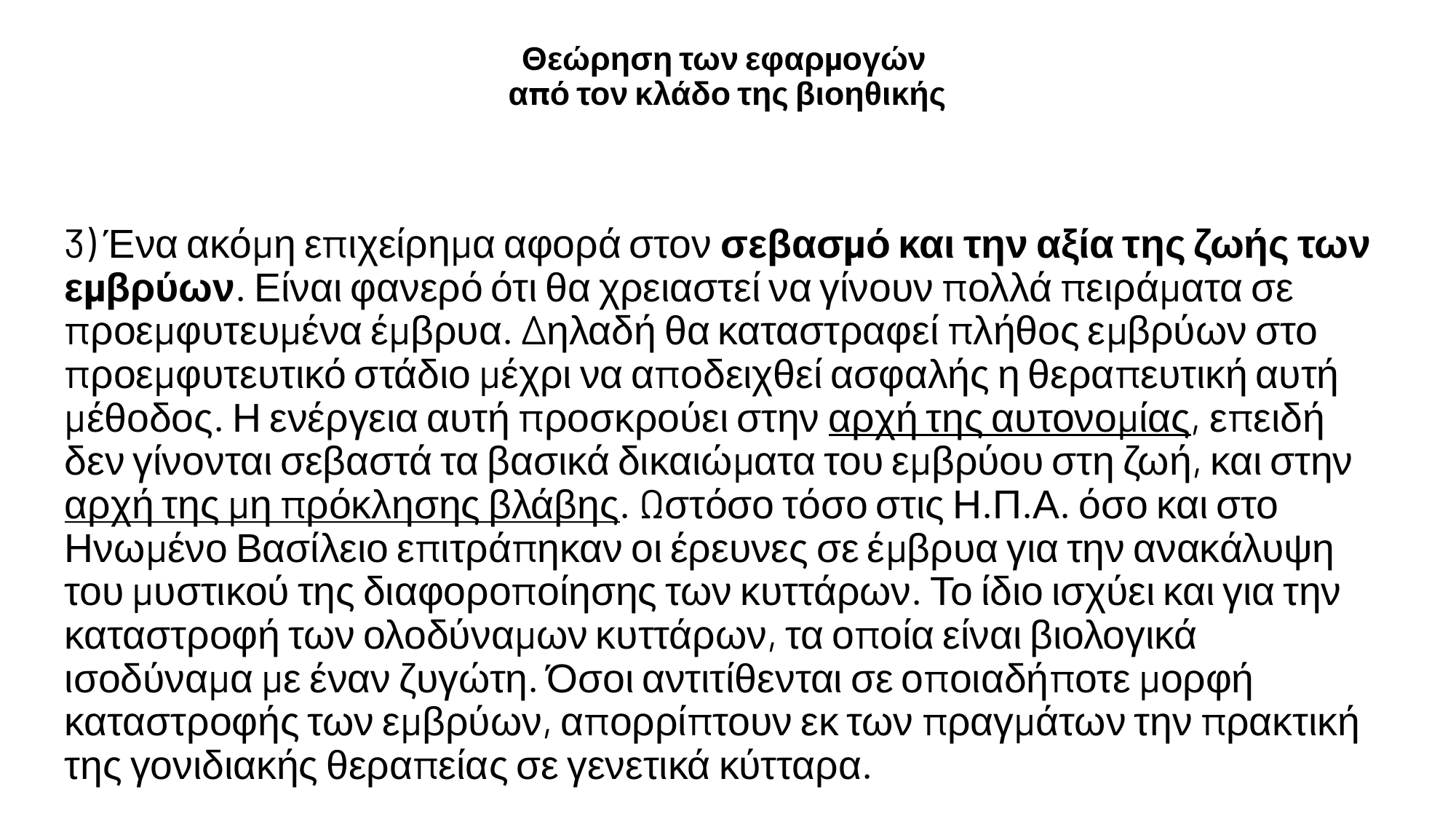

# Θεώρηση των εφαρμογών από τον κλάδο της βιοηθικής
3) Ένα ακόμη επιχείρημα αφορά στον σεβασμό και την αξία της ζωής των εμβρύων. Είναι φανερό ότι θα χρειαστεί να γίνουν πολλά πειράματα σε προεμφυτευμένα έμβρυα. Δηλαδή θα καταστραφεί πλήθος εμβρύων στο προεμφυτευτικό στάδιο μέχρι να αποδειχθεί ασφαλής η θεραπευτική αυτή μέθοδος. Η ενέργεια αυτή προσκρούει στην αρχή της αυτονομίας, επειδή δεν γίνονται σεβαστά τα βασικά δικαιώματα του εμβρύου στη ζωή, και στην αρχή της μη πρόκλησης βλάβης. Ωστόσο τόσο στις Η.Π.Α. όσο και στο Ηνωμένο Βασίλειο επιτράπηκαν οι έρευνες σε έμβρυα για την ανακάλυψη του μυστικού της διαφοροποίησης των κυττάρων. Το ίδιο ισχύει και για την καταστροφή των ολοδύναμων κυττάρων, τα οποία είναι βιολογικά ισοδύναμα με έναν ζυγώτη. Όσοι αντιτίθενται σε οποιαδήποτε μορφή καταστροφής των εμβρύων, απορρίπτουν εκ των πραγμάτων την πρακτική της γονιδιακής θεραπείας σε γενετικά κύτταρα.